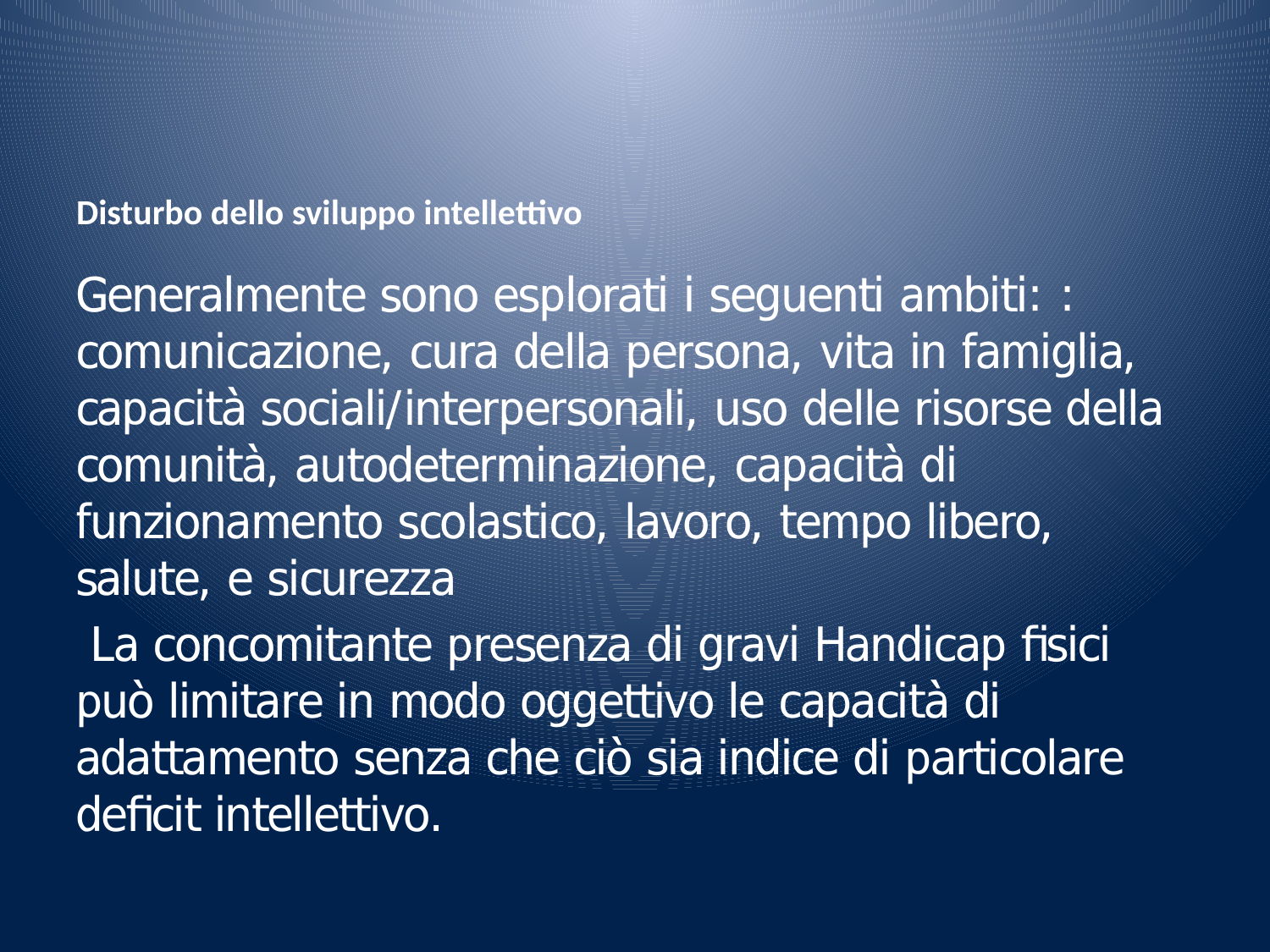

# Disturbo dello sviluppo intellettivo
Generalmente sono esplorati i seguenti ambiti: : comunicazione, cura della persona, vita in famiglia, capacità sociali/interpersonali, uso delle risorse della comunità, autodeterminazione, capacità di funzionamento scolastico, lavoro, tempo libero, salute, e sicurezza
 La concomitante presenza di gravi Handicap fisici può limitare in modo oggettivo le capacità di adattamento senza che ciò sia indice di particolare deficit intellettivo.